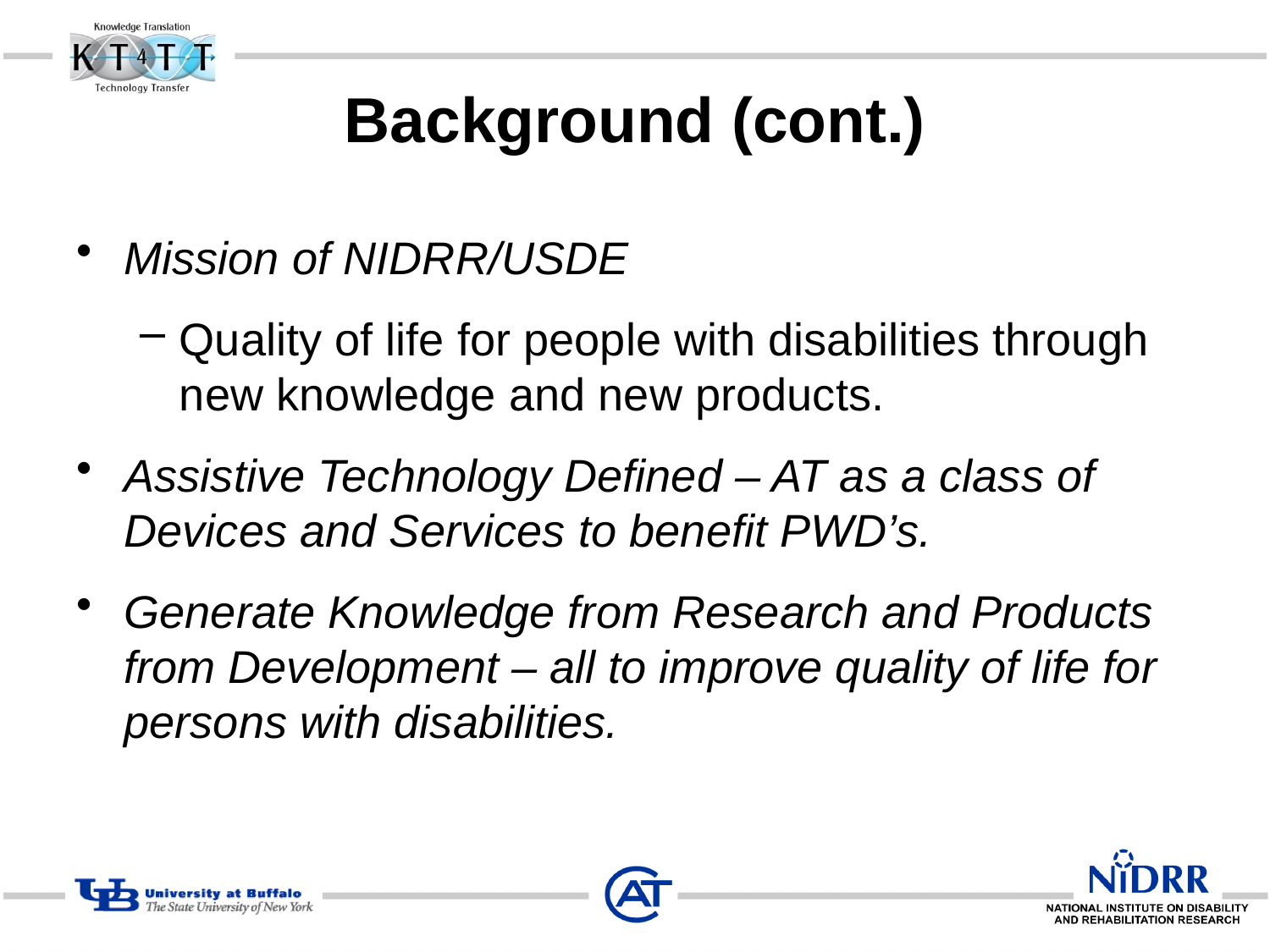

# Background (cont.)
Mission of NIDRR/USDE
Quality of life for people with disabilities through new knowledge and new products.
Assistive Technology Defined – AT as a class of Devices and Services to benefit PWD’s.
Generate Knowledge from Research and Products from Development – all to improve quality of life for persons with disabilities.